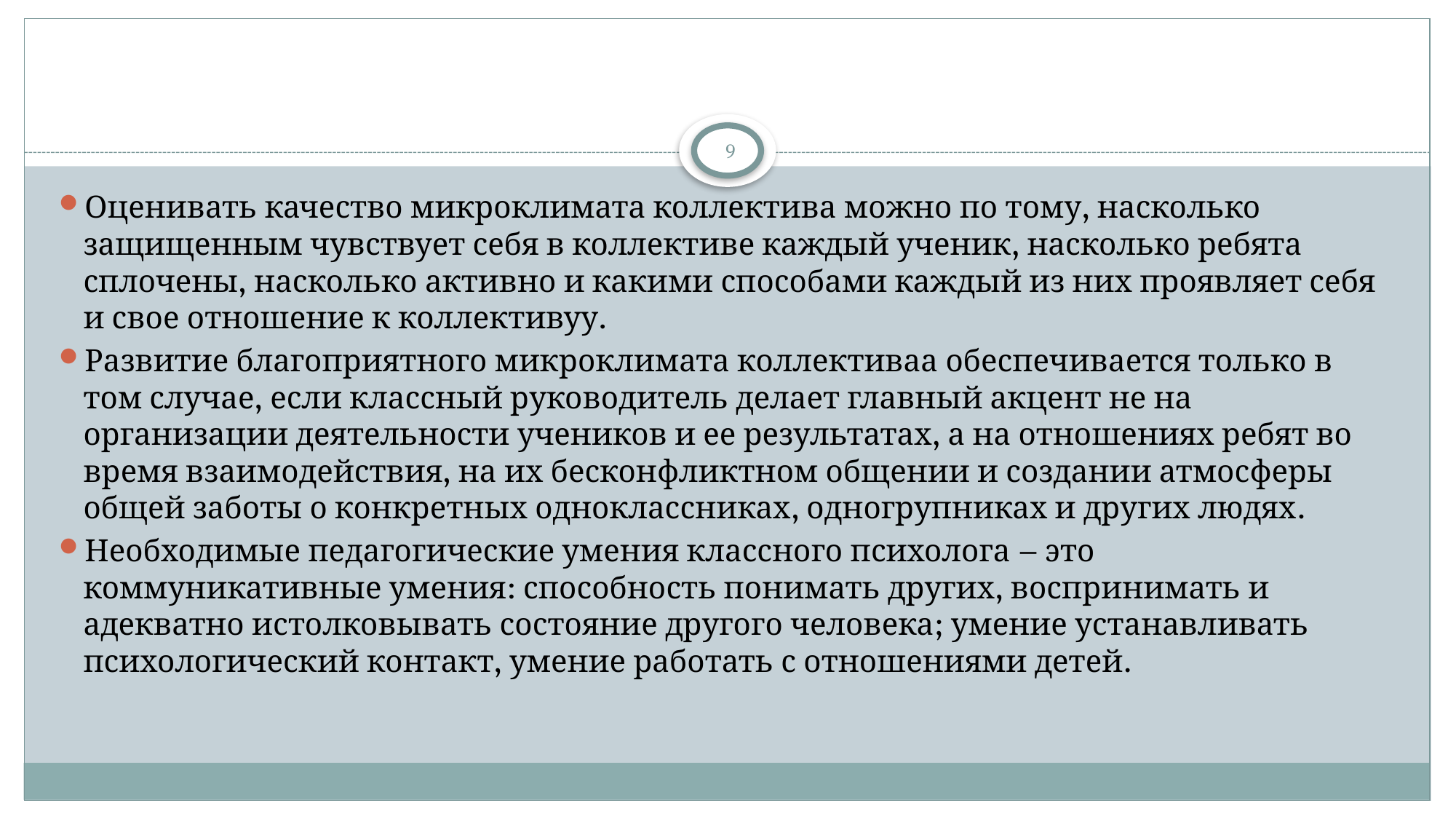

#
9
Оценивать качество микроклимата коллектива можно по тому, насколько защищенным чувствует себя в коллективе каждый ученик, насколько ребята сплочены, насколько активно и какими способами каждый из них проявляет себя и свое отношение к коллективуу.
Развитие благоприятного микроклимата коллективаа обеспечивается только в том случае, если классный руководитель делает главный акцент не на организации деятельности учеников и ее результатах, а на отношениях ребят во время взаимодействия, на их бесконфликтном общении и создании атмосферы общей заботы о конкретных одноклассниках, одногрупниках и других людях.
Необходимые педагогические умения классного психолога – это коммуникативные умения: способность понимать других, воспринимать и адекватно истолковывать состояние другого человека; умение устанавливать психологический контакт, умение работать с отношениями детей.